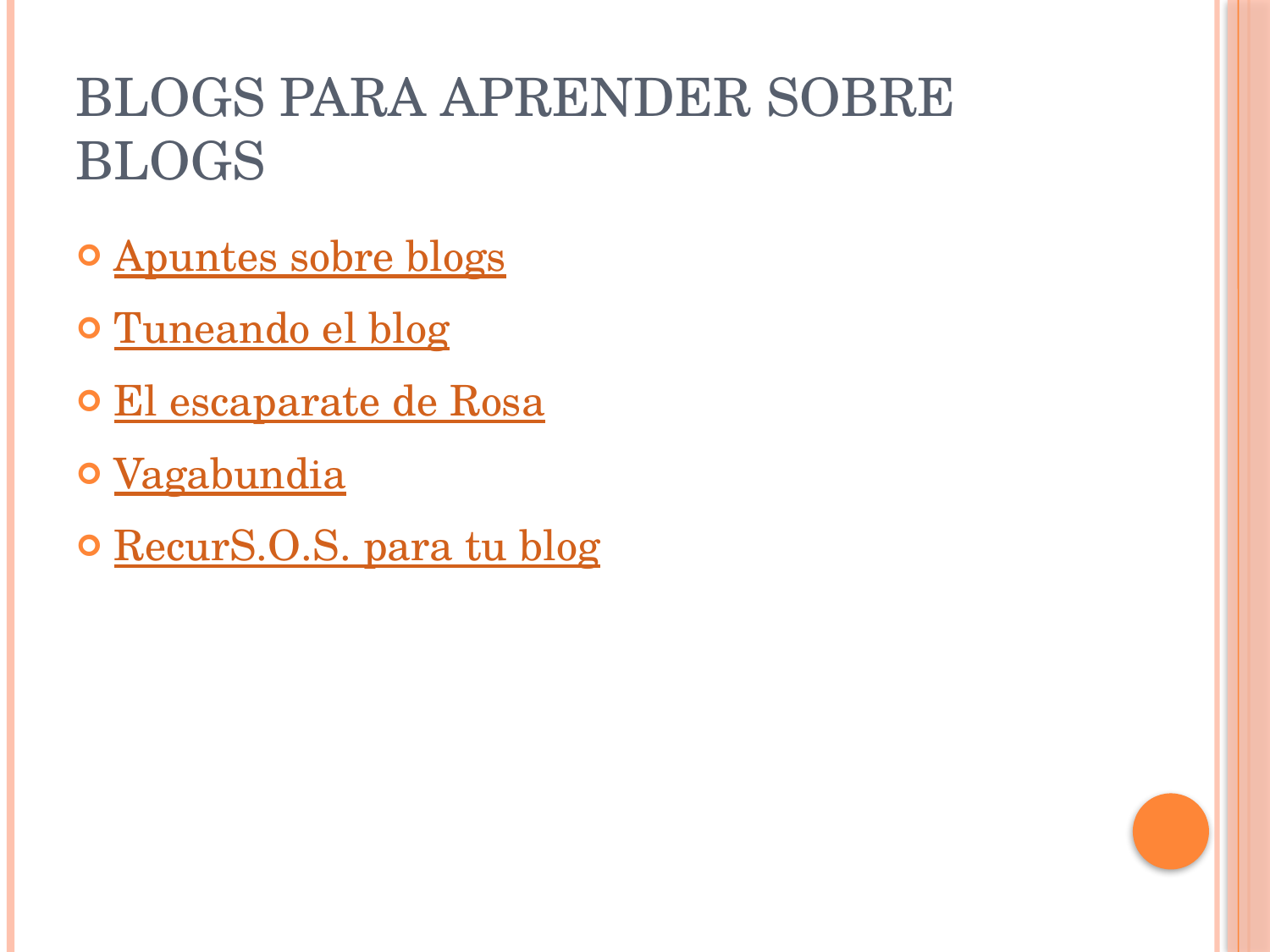

# Blogs para aprender sobre blogs
Apuntes sobre blogs
Tuneando el blog
El escaparate de Rosa
Vagabundia
RecurS.O.S. para tu blog